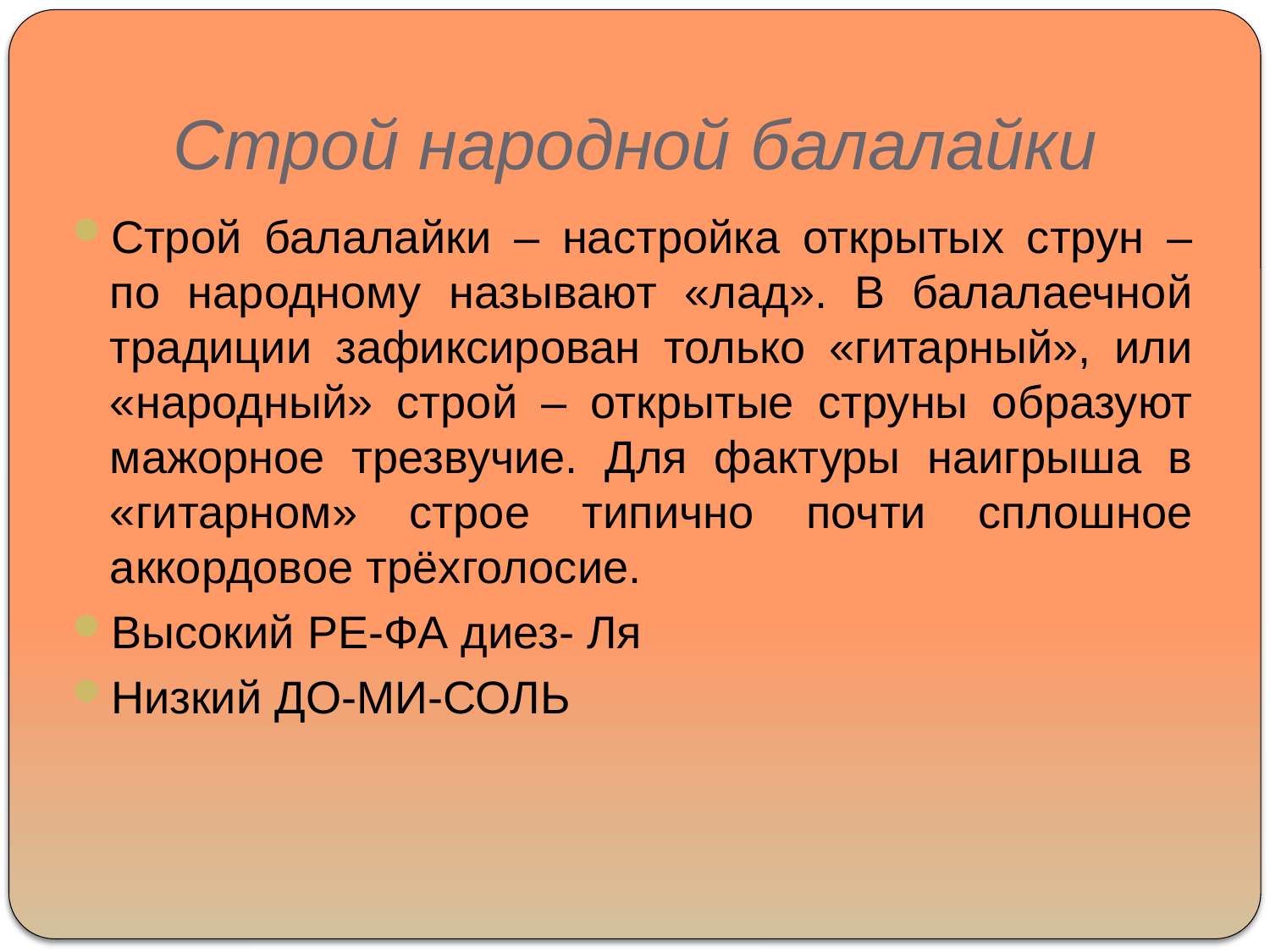

# Строй народной балалайки
Строй балалайки – настройка открытых струн – по народному называют «лад». В балалаечной традиции зафиксирован только «гитарный», или «народный» строй – открытые струны образуют мажорное трезвучие. Для фактуры наигрыша в «гитарном» строе типично почти сплошное аккордовое трёхголосие.
Высокий РЕ-ФА диез- Ля
Низкий ДО-МИ-СОЛЬ